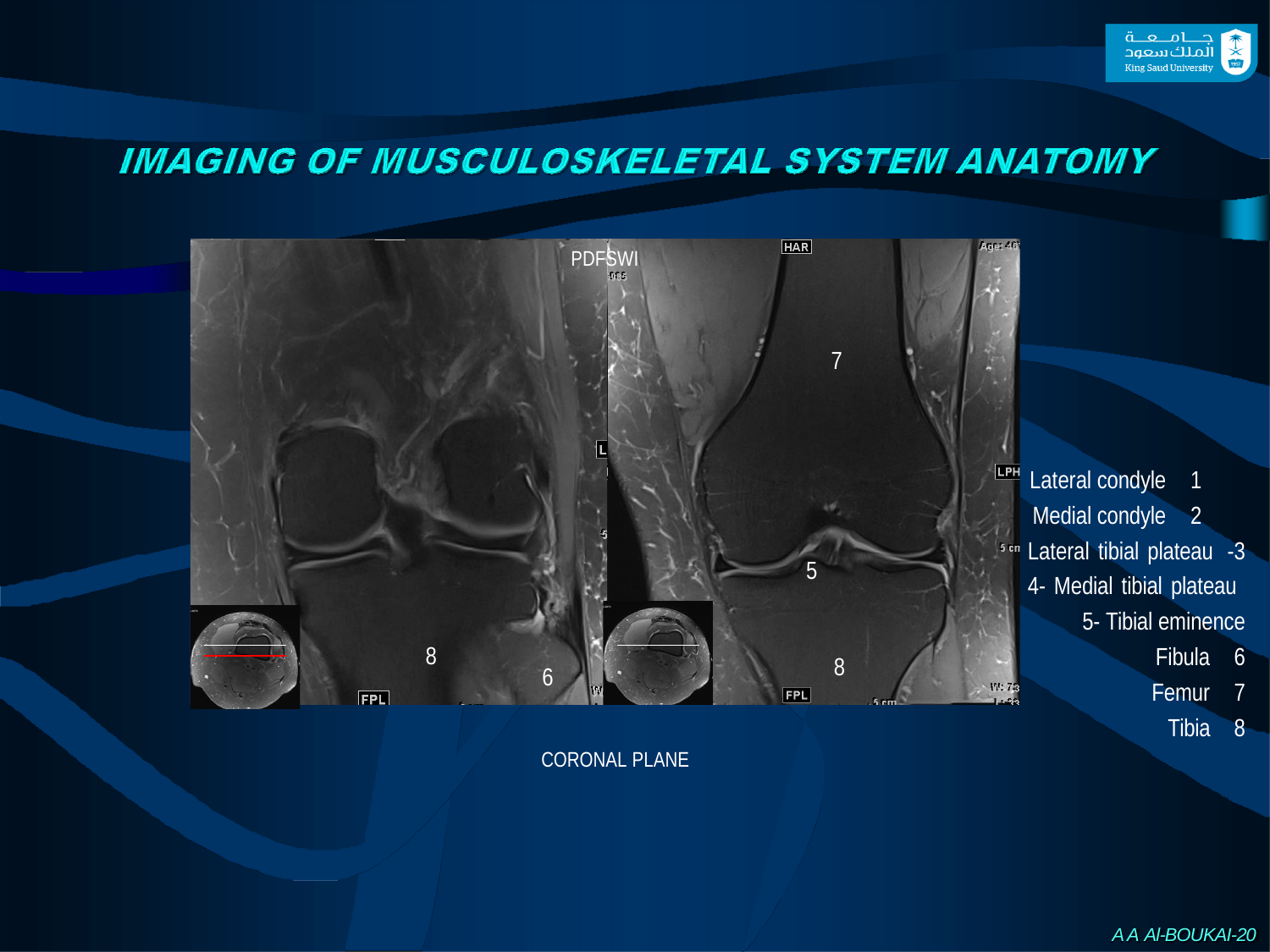

PDFSWI
7
Lateral condyle
Medial condyle
1
2

4	3
3- Lateral tibial plateau  4- Medial tibial plateau  5- Tibial eminence
Fibula
Femur
Tibia
5

8

8

6
CORONAL PLANE

A A Al-BOUKAI-20